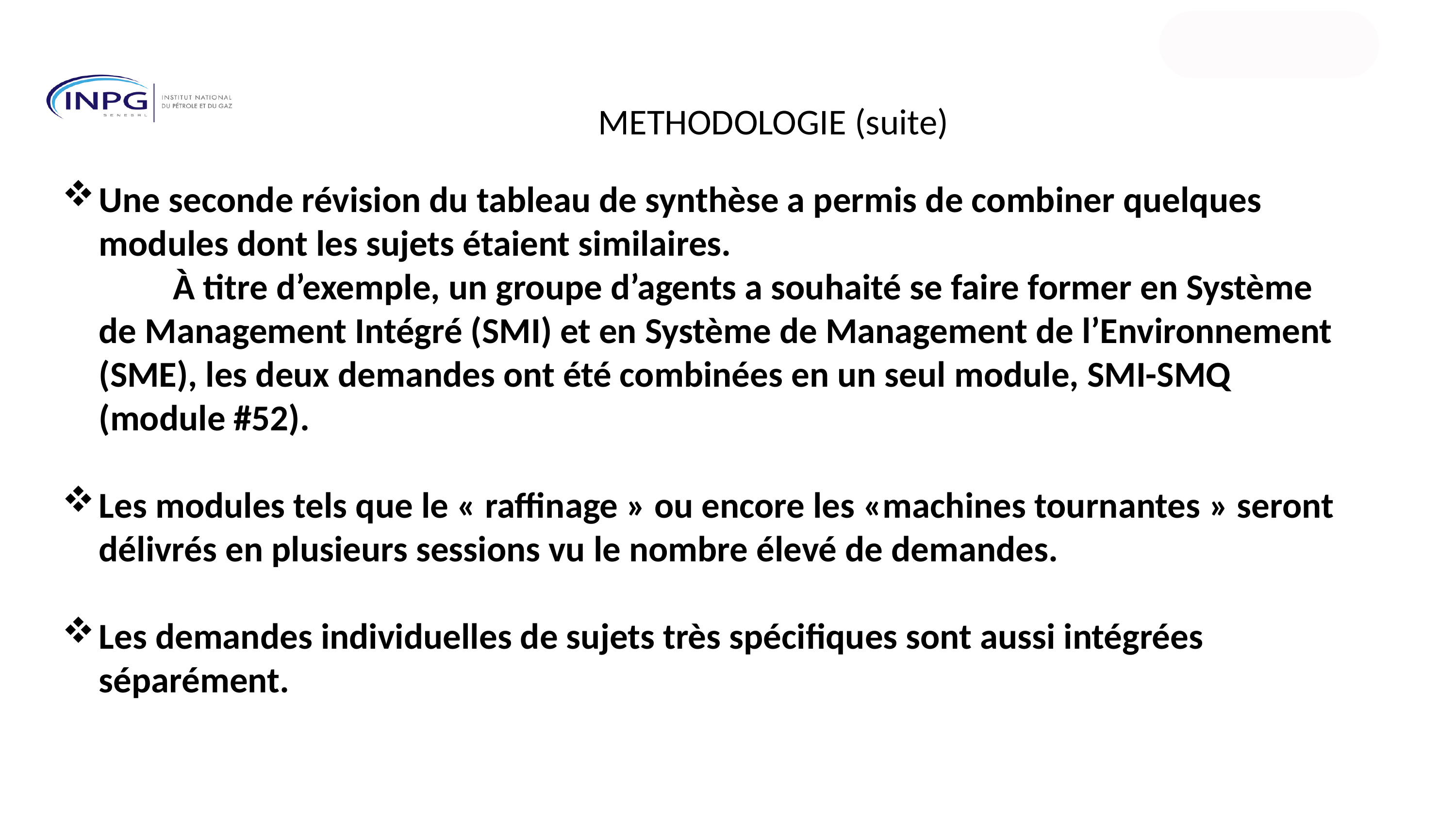

METHODOLOGIE (suite)

Une seconde révision du tableau de synthèse a permis de combiner quelques modules dont les sujets étaient similaires.                                                                                   À titre d’exemple, un groupe d’agents a souhaité se faire former en Système de Management Intégré (SMI) et en Système de Management de l’Environnement (SME), les deux demandes ont été combinées en un seul module, SMI-SMQ (module #52).

Les modules tels que le « raffinage » ou encore les «machines tournantes » seront délivrés en plusieurs sessions vu le nombre élevé de demandes.

Les demandes individuelles de sujets très spécifiques sont aussi intégrées séparément.